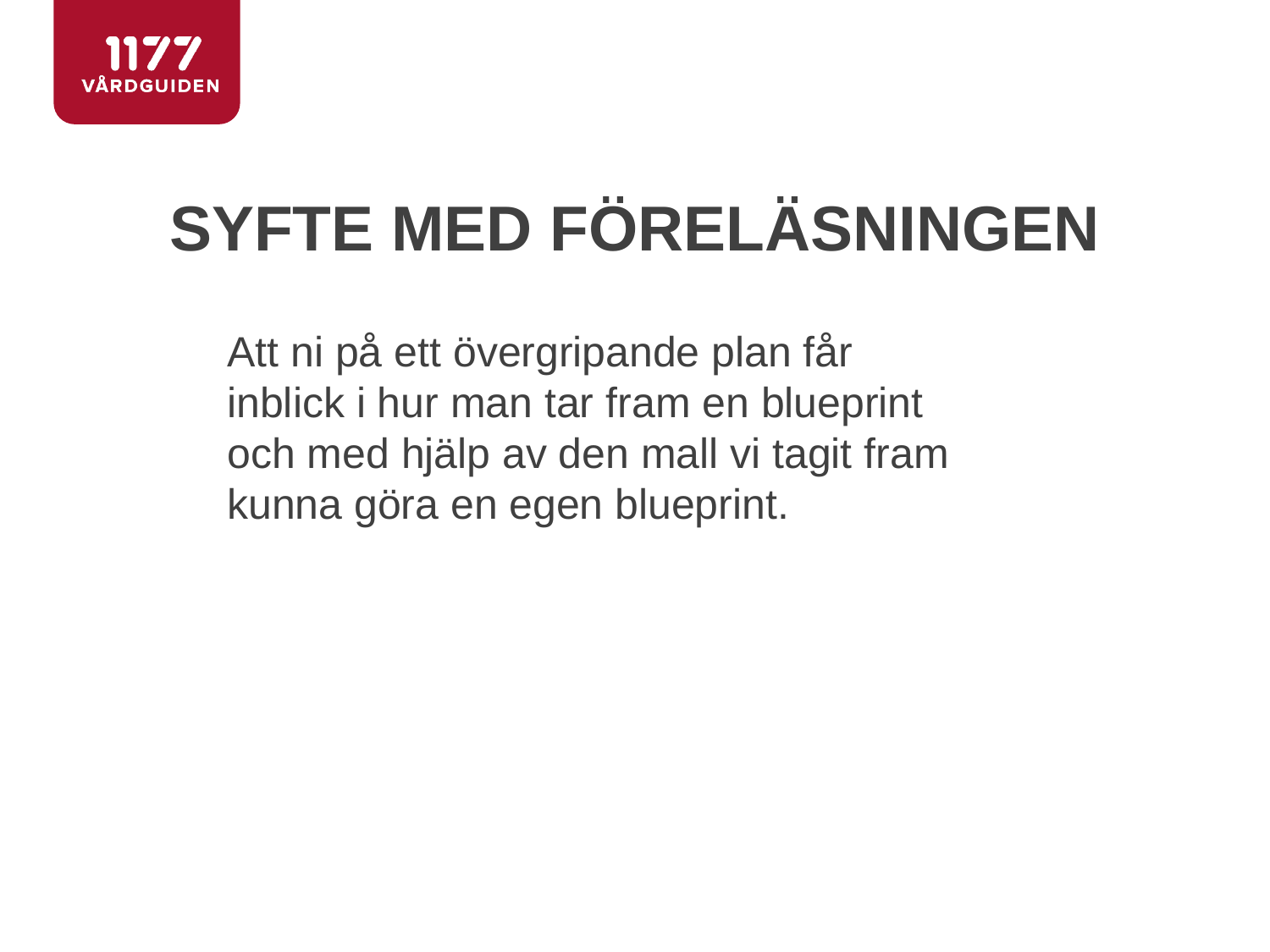

SYFTE MED FÖRELÄSNINGEN
Att ni på ett övergripande plan får inblick i hur man tar fram en blueprint och med hjälp av den mall vi tagit fram kunna göra en egen blueprint.